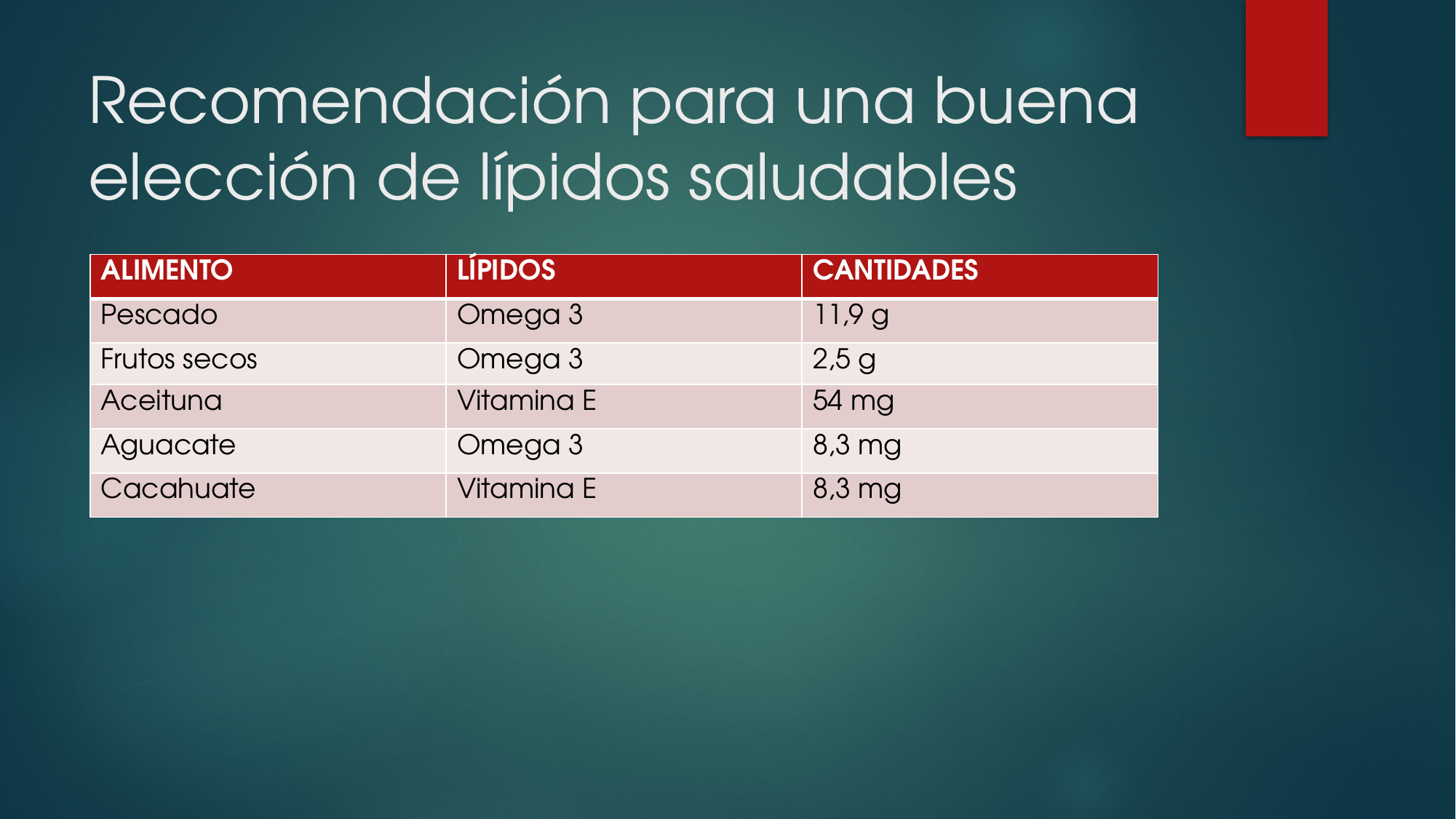

# Recomendación para una buena elección de lípidos saludables
| ALIMENTO | LÍPIDOS | CANTIDADES |
| --- | --- | --- |
| Pescado | Omega 3 | 11,9 g |
| Frutos secos | Omega 3 | 2,5 g |
| Aceituna | Vitamina E | 54 mg |
| Aguacate | Omega 3 | 8,3 mg |
| Cacahuate | Vitamina E | 8,3 mg |